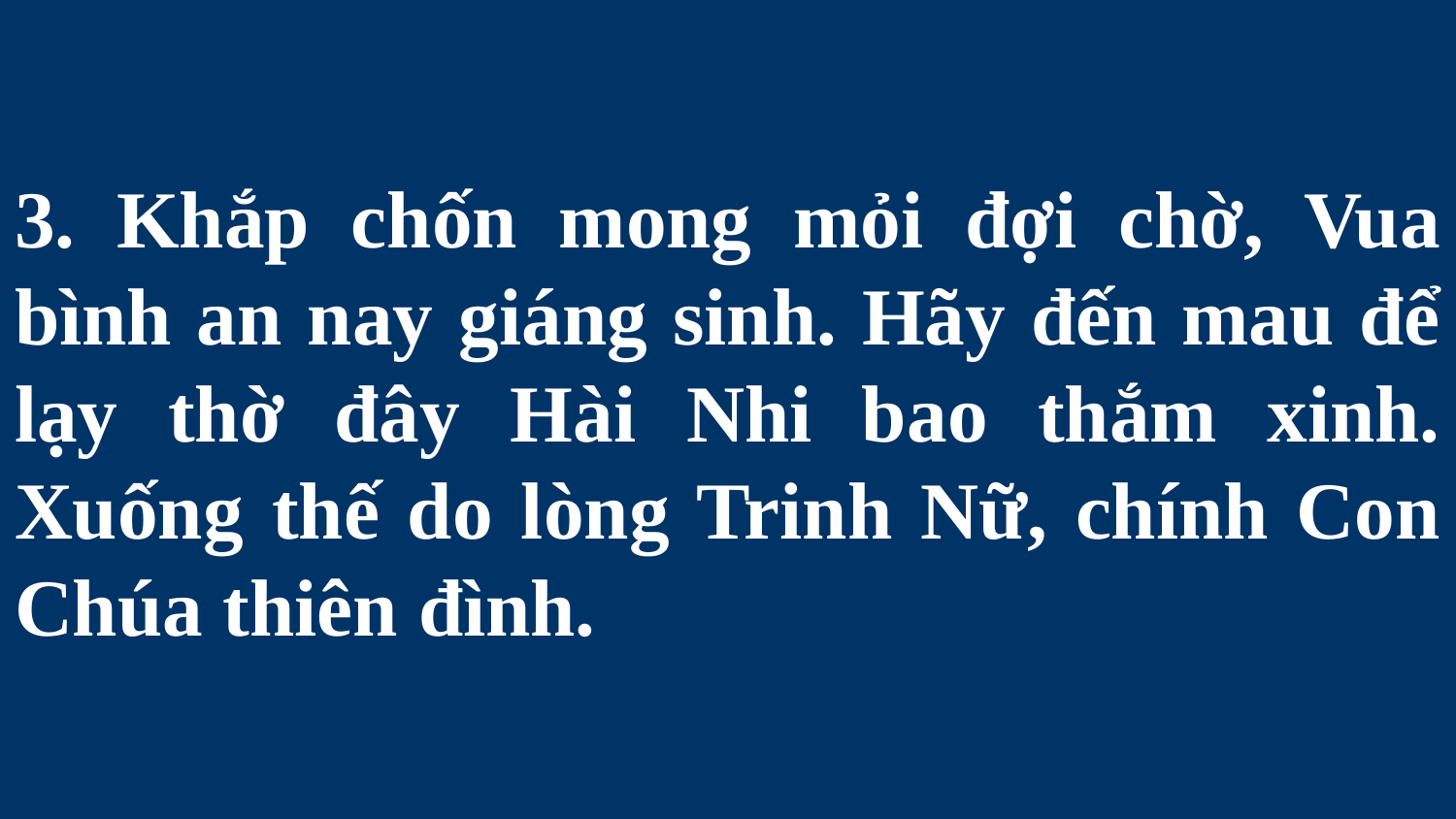

# 3. Khắp chốn mong mỏi đợi chờ, Vua bình an nay giáng sinh. Hãy đến mau để lạy thờ đây Hài Nhi bao thắm xinh. Xuống thế do lòng Trinh Nữ, chính Con Chúa thiên đình.